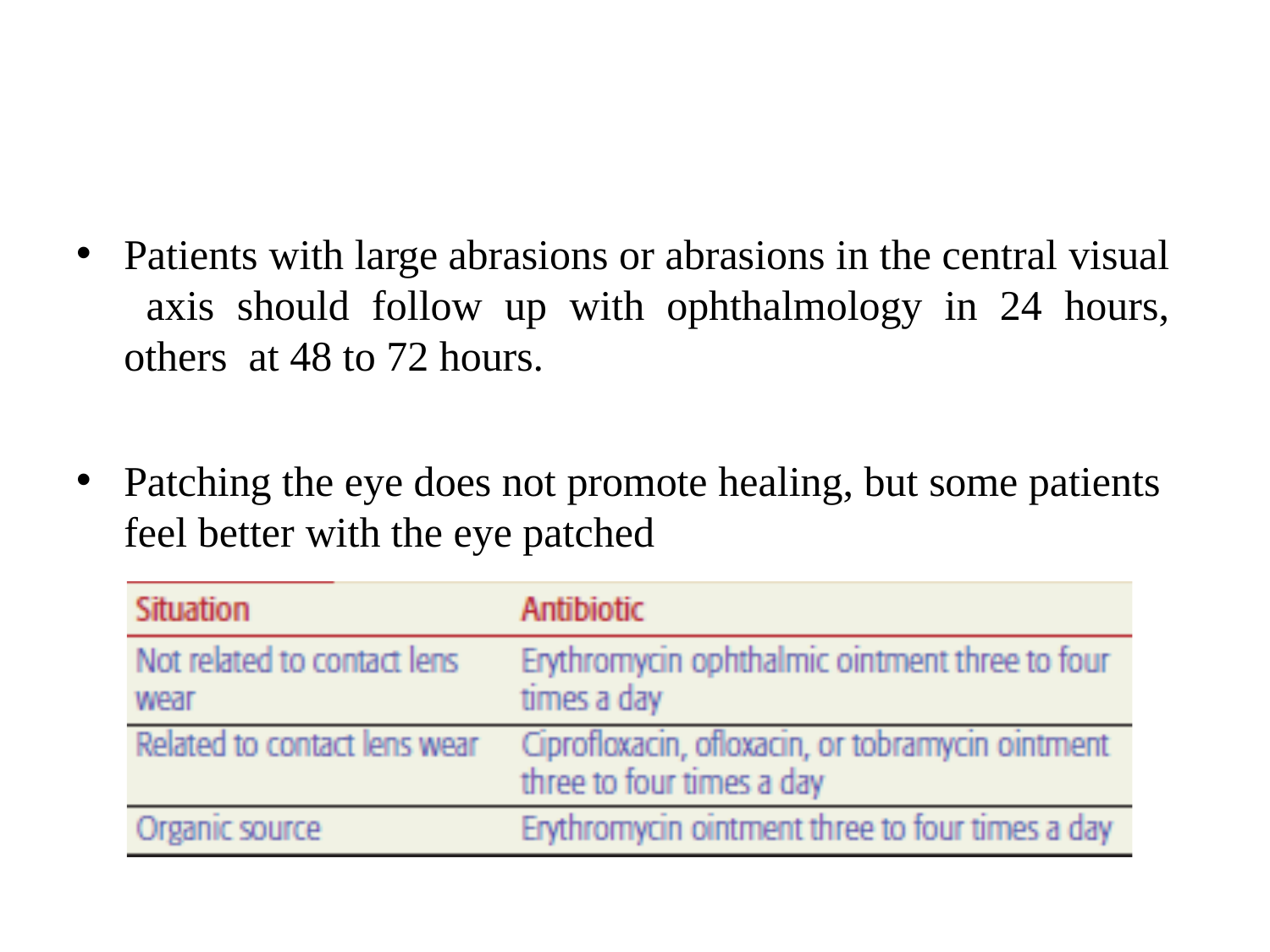

Patients with large abrasions or abrasions in the central visual  axis should follow up with ophthalmology in 24 hours, others  at 48 to 72 hours.

Patching the eye does not promote healing, but some patients
feel better with the eye patched